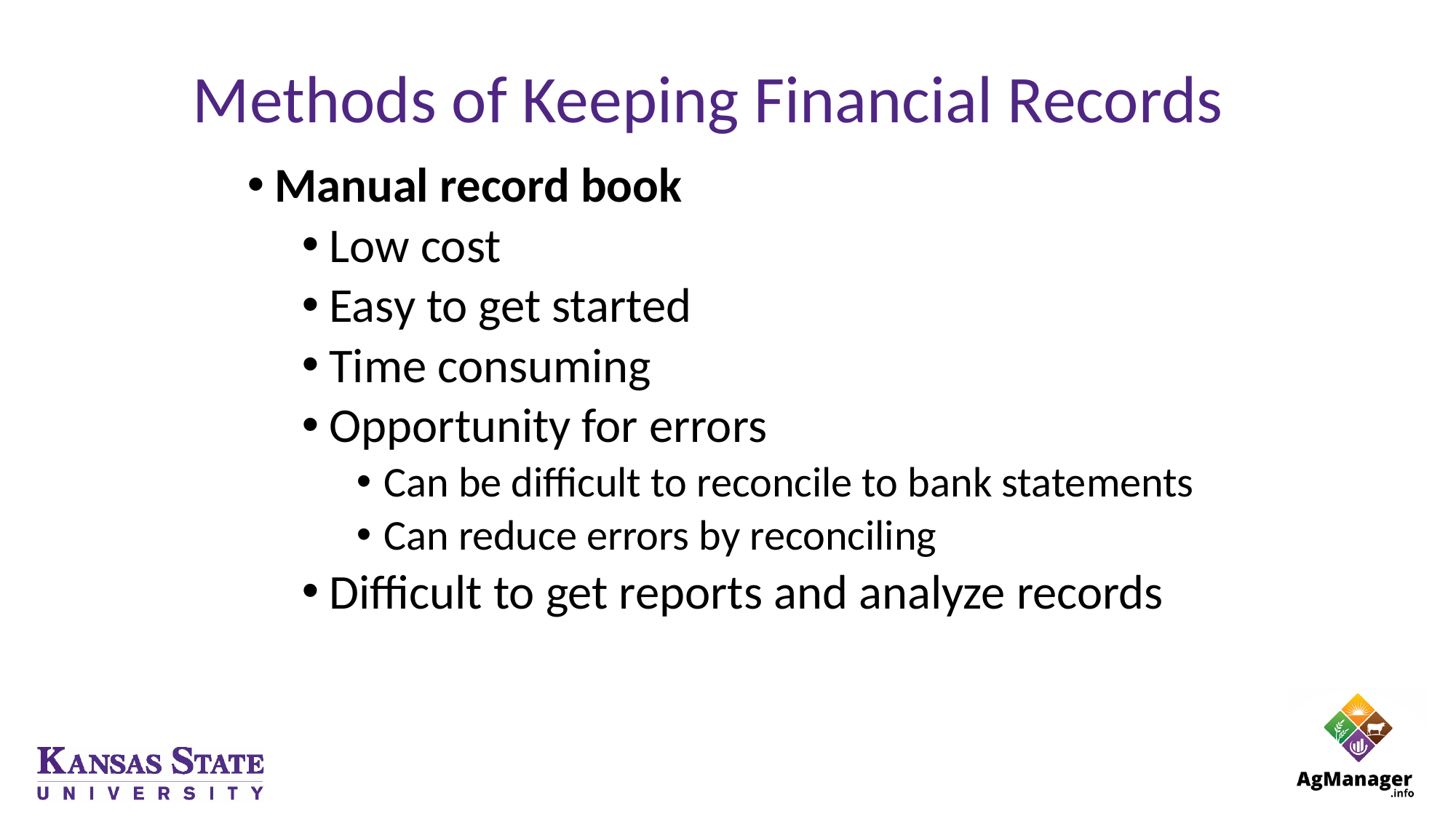

# Methods of Keeping Financial Records
Manual record book
Low cost
Easy to get started
Time consuming
Opportunity for errors
Can be difficult to reconcile to bank statements
Can reduce errors by reconciling
Difficult to get reports and analyze records